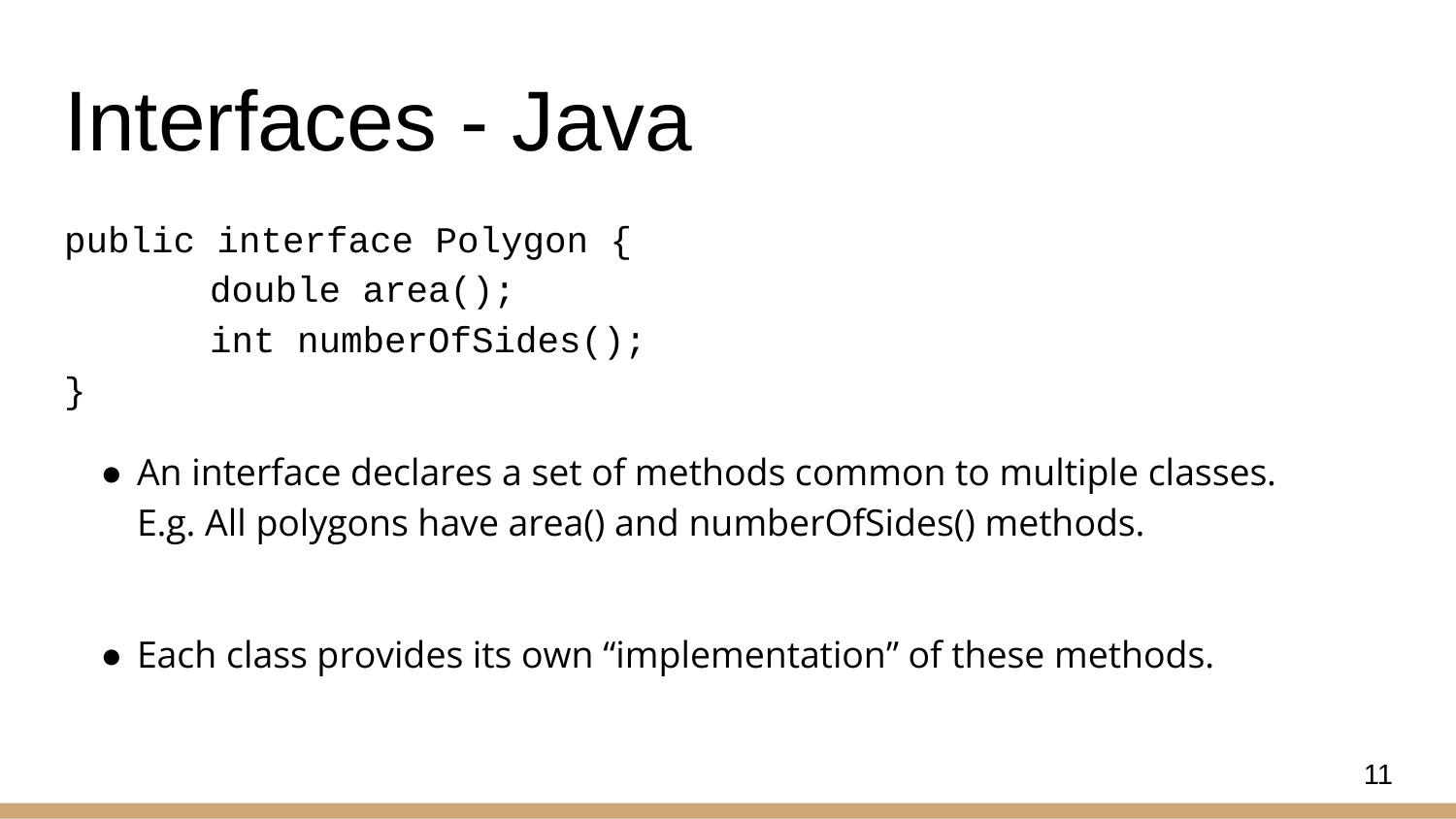

# Interfaces - Java
public interface Polygon {
	double area();
	int numberOfSides();
}
An interface declares a set of methods common to multiple classes.
E.g. All polygons have area() and numberOfSides() methods.
Each class provides its own “implementation” of these methods.
11